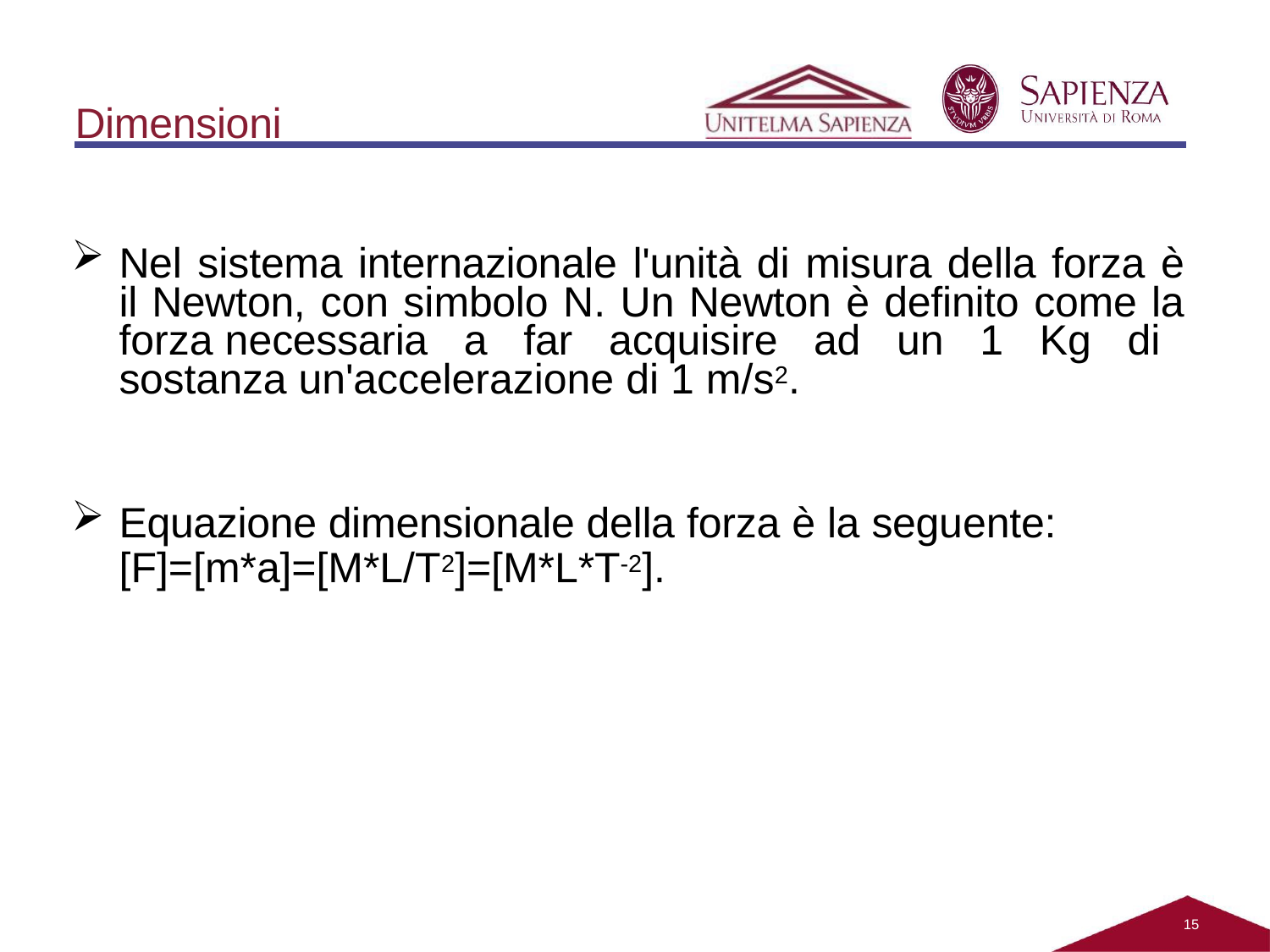

# Dimensioni
Nel sistema internazionale l'unità di misura della forza è il Newton, con simbolo N. Un Newton è definito come la forza necessaria   a   far   acquisire   ad   un   1   Kg   di   sostanza un'accelerazione di 1 m/s2.

Equazione dimensionale della forza è la seguente:
[F]=[m*a]=[M*L/T2]=[M*L*T-2].
15